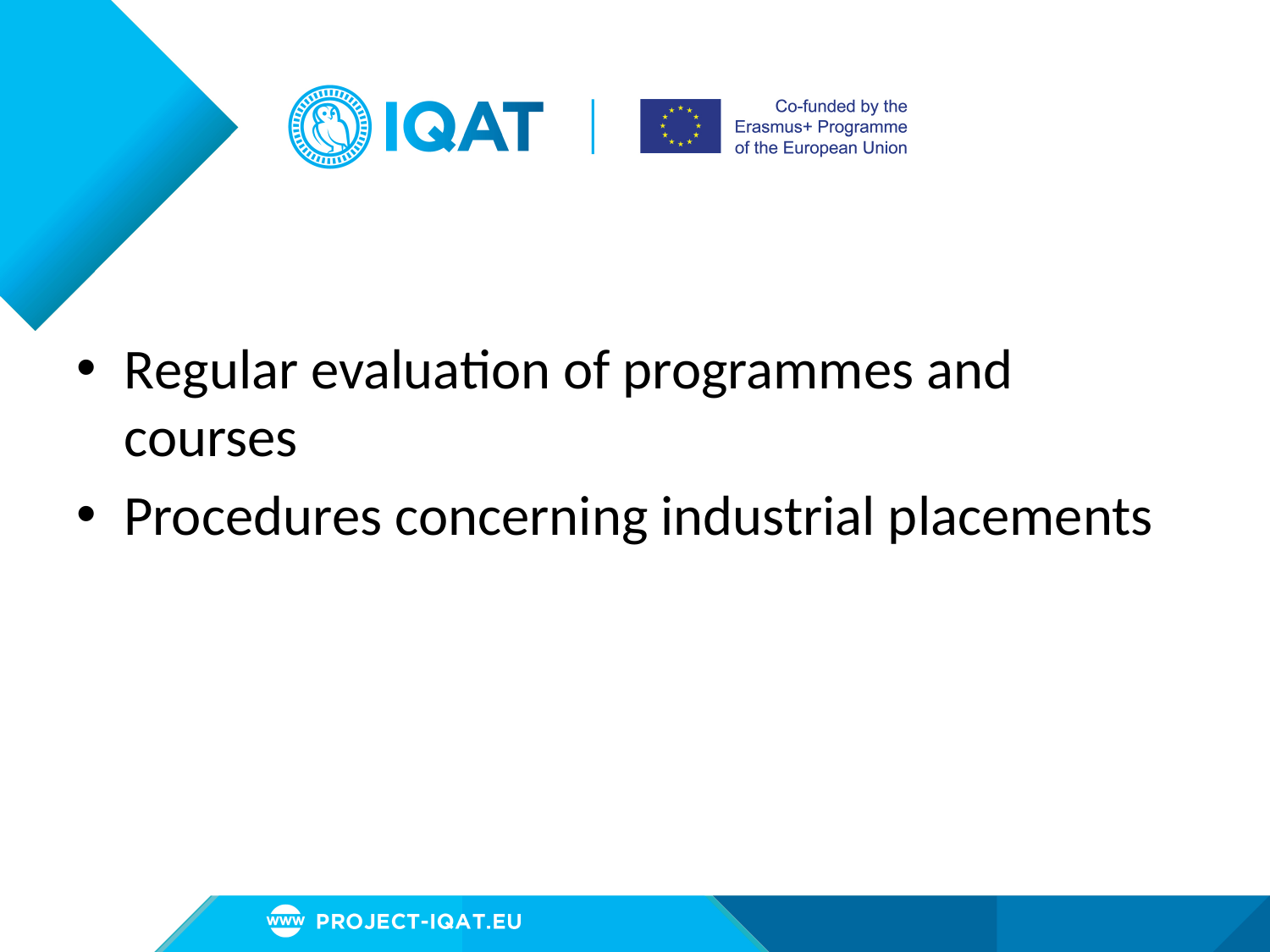

# Regular evaluation of programmes and courses
Procedures concerning industrial placements